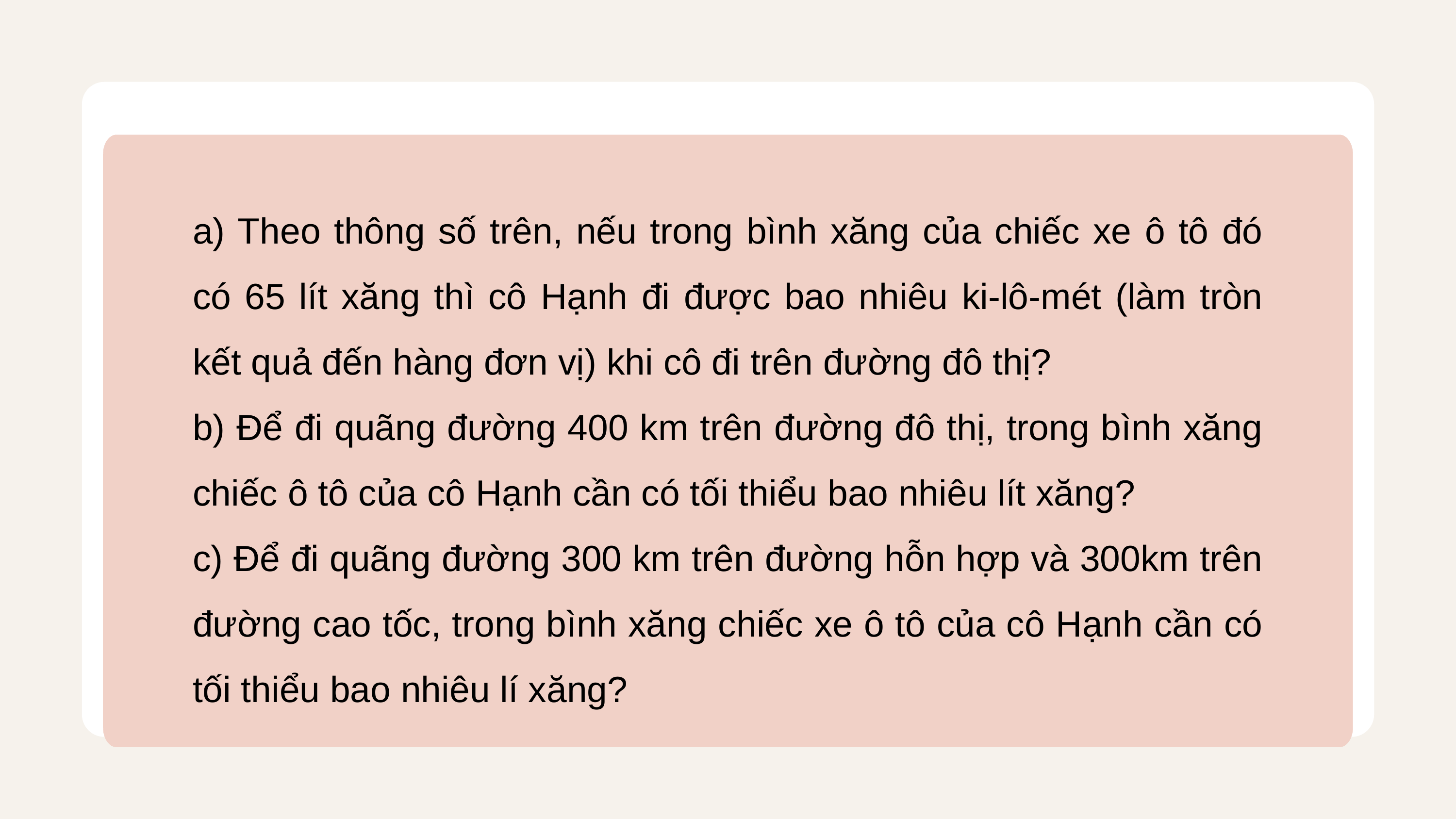

a) Theo thông số trên, nếu trong bình xăng của chiếc xe ô tô đó có 65 lít xăng thì cô Hạnh đi được bao nhiêu ki-lô-mét (làm tròn kết quả đến hàng đơn vị) khi cô đi trên đường đô thị?
b) Để đi quãng đường 400 km trên đường đô thị, trong bình xăng chiếc ô tô của cô Hạnh cần có tối thiểu bao nhiêu lít xăng?
c) Để đi quãng đường 300 km trên đường hỗn hợp và 300km trên đường cao tốc, trong bình xăng chiếc xe ô tô của cô Hạnh cần có tối thiểu bao nhiêu lí xăng?